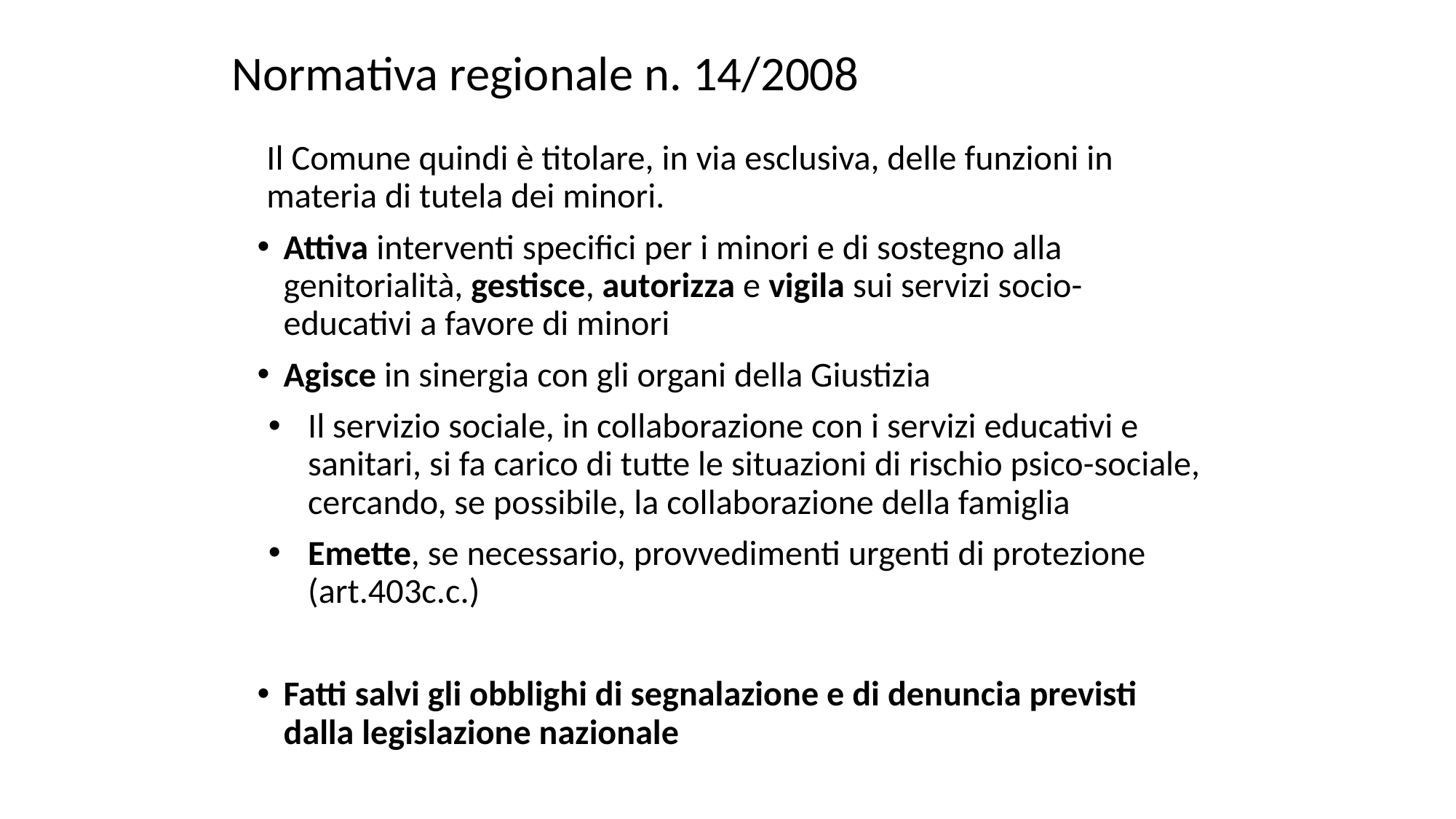

# Normativa regionale n. 14/2008
Il Comune quindi è titolare, in via esclusiva, delle funzioni in materia di tutela dei minori.
Attiva interventi specifici per i minori e di sostegno alla genitorialità, gestisce, autorizza e vigila sui servizi socio-educativi a favore di minori
Agisce in sinergia con gli organi della Giustizia
Il servizio sociale, in collaborazione con i servizi educativi e sanitari, si fa carico di tutte le situazioni di rischio psico-sociale, cercando, se possibile, la collaborazione della famiglia
Emette, se necessario, provvedimenti urgenti di protezione (art.403c.c.)

Fatti salvi gli obblighi di segnalazione e di denuncia previsti dalla legislazione nazionale